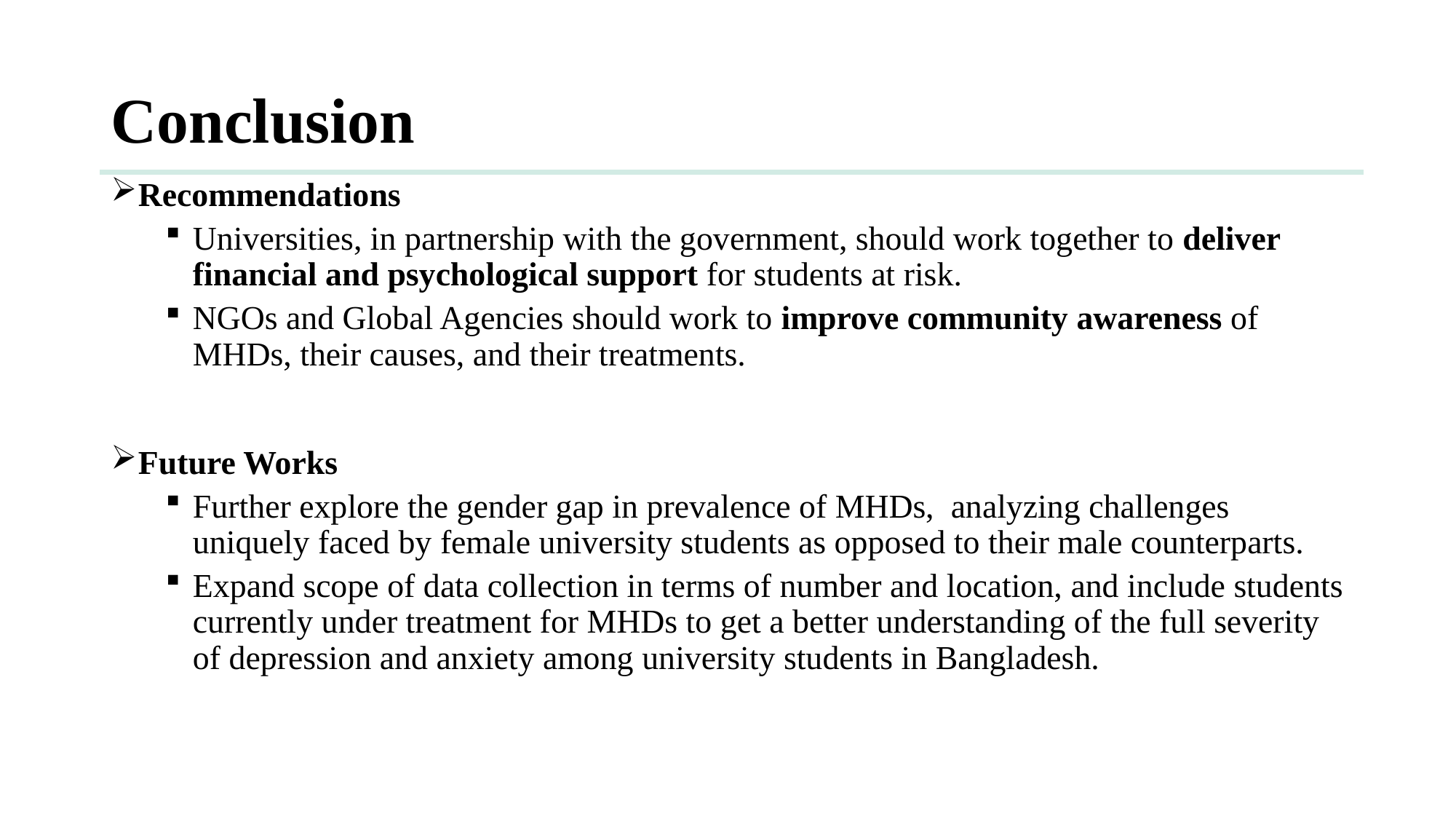

# Conclusion
Recommendations
Universities, in partnership with the government, should work together to deliver financial and psychological support for students at risk.
NGOs and Global Agencies should work to improve community awareness of MHDs, their causes, and their treatments.

Future Works
Further explore the gender gap in prevalence of MHDs,  analyzing challenges uniquely faced by female university students as opposed to their male counterparts.
Expand scope of data collection in terms of number and location, and include students currently under treatment for MHDs to get a better understanding of the full severity of depression and anxiety among university students in Bangladesh.